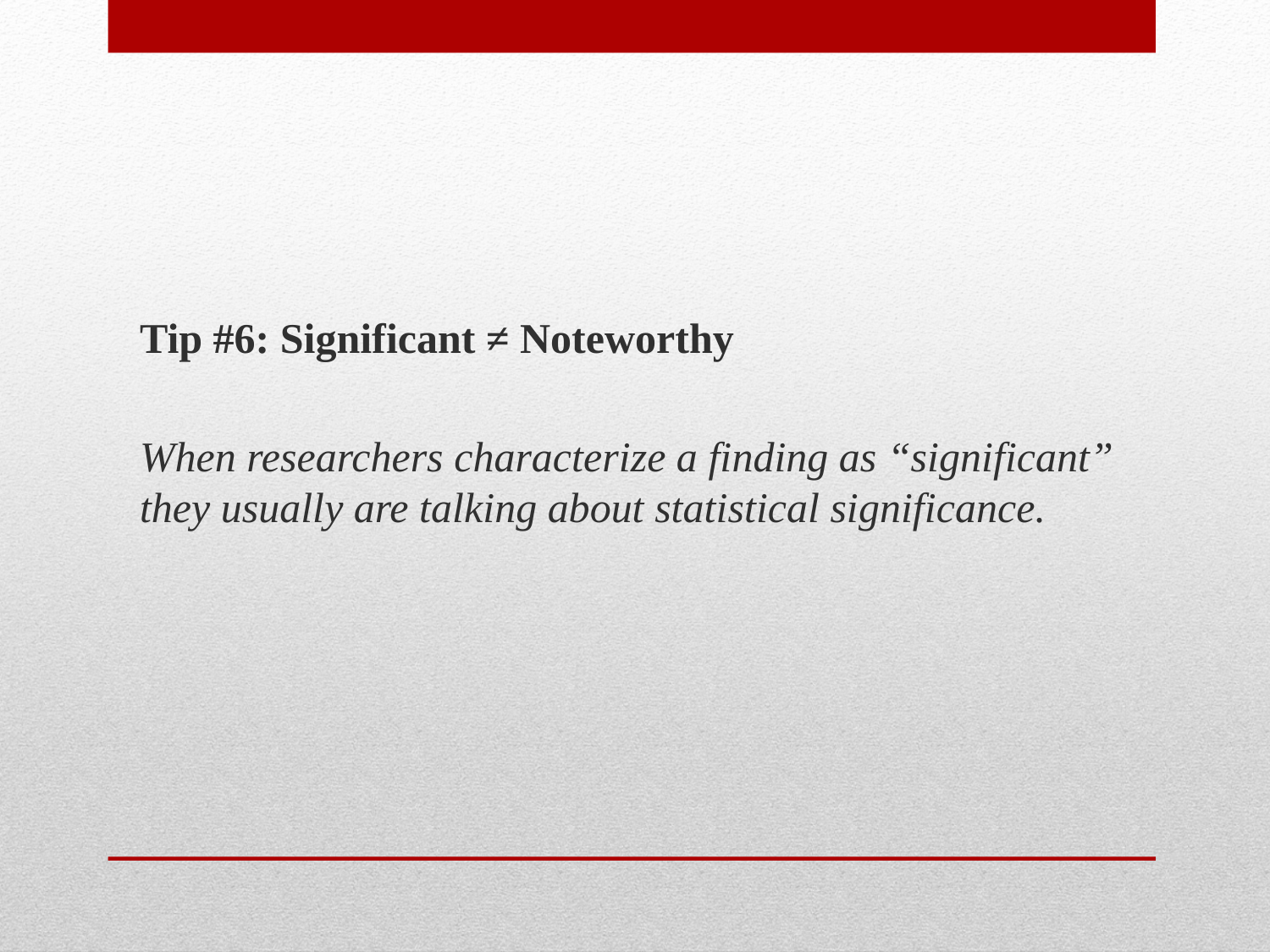

Tip #6: Significant ≠ Noteworthy

When researchers characterize a finding as “significant” they usually are talking about statistical significance.

#